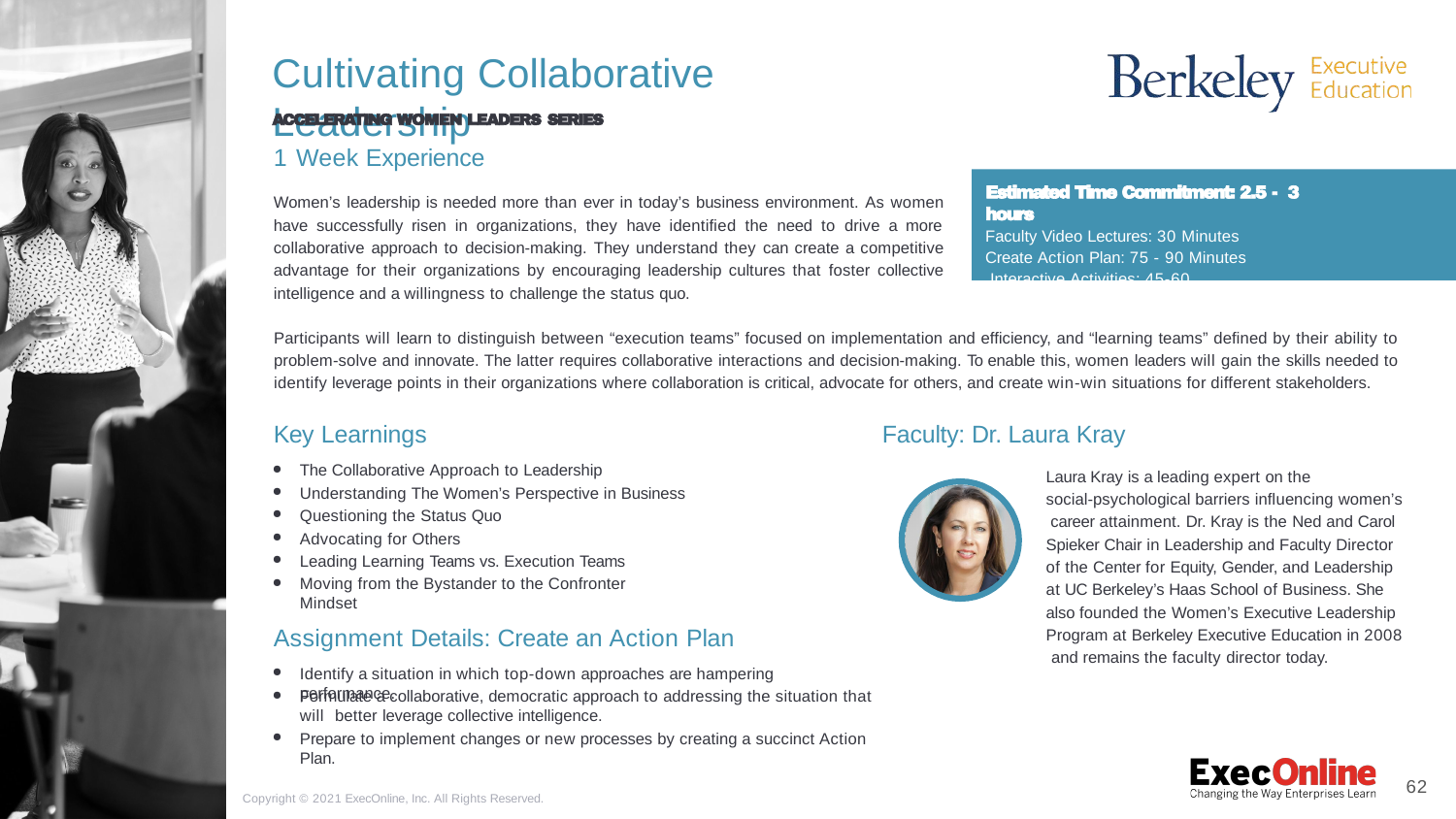

# Cultivating Collaborative Leadership

ACCELERATING WOMEN LEADERS SERIES
1 Week Experience
Women’s leadership is needed more than ever in today’s business environment. As women  have successfully risen in organizations, they have identiﬁed the need to drive a more  collaborative approach to decision-making. They understand they can create a competitive  advantage for their organizations by encouraging leadership cultures that foster collective  intelligence and a willingness to challenge the status quo.

Estimated Time Commitment: 2.5 - 3 hours
Faculty Video Lectures: 30 Minutes  Create Action Plan: 75 - 90 Minutes  Interactive Activities: 45-60 Minutes
Participants will learn to distinguish between “execution teams” focused on implementation and efﬁciency, and “learning teams” deﬁned by their ability to  problem-solve and innovate. The latter requires collaborative interactions and decision-making. To enable this, women leaders will gain the skills needed to  identify leverage points in their organizations where collaboration is critical, advocate for others, and create win-win situations for different stakeholders.
Key Learnings
The Collaborative Approach to Leadership
Understanding The Women’s Perspective in Business
Questioning the Status Quo
Advocating for Others
Leading Learning Teams vs. Execution Teams
Moving from the Bystander to the Confronter Mindset
Faculty: Dr. Laura Kray
Laura Kray is a leading expert on the
social-psychological barriers inﬂuencing women’s  career attainment. Dr. Kray is the Ned and Carol  Spieker Chair in Leadership and Faculty Director  of the Center for Equity, Gender, and Leadership  at UC Berkeley’s Haas School of Business. She  also founded the Women’s Executive Leadership  Program at Berkeley Executive Education in 2008  and remains the faculty director today.

Assignment Details: Create an Action Plan
Identify a situation in which top-down approaches are hampering performance.
Formulate a collaborative, democratic approach to addressing the situation that will  better leverage collective intelligence.
Prepare to implement changes or new processes by creating a succinct Action Plan.
62
Copyright © 2021 ExecOnline, Inc. All Rights Reserved.